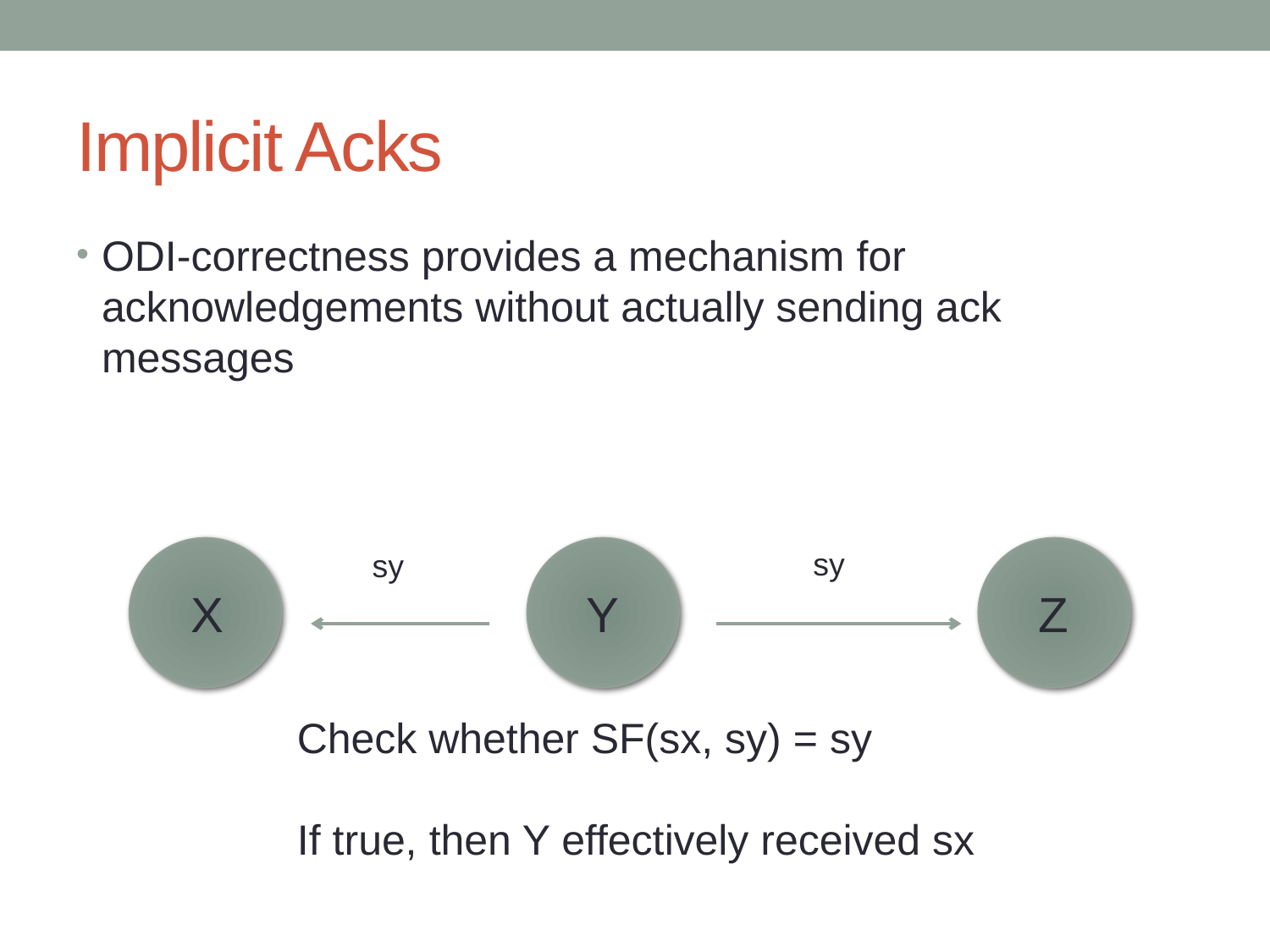

# Implicit Acks
ODI-correctness provides a mechanism for acknowledgements without actually sending ack messages

sy

sy
X
Y
Z
Check whether SF(sx, sy) = sy

If true, then Y effectively received sx